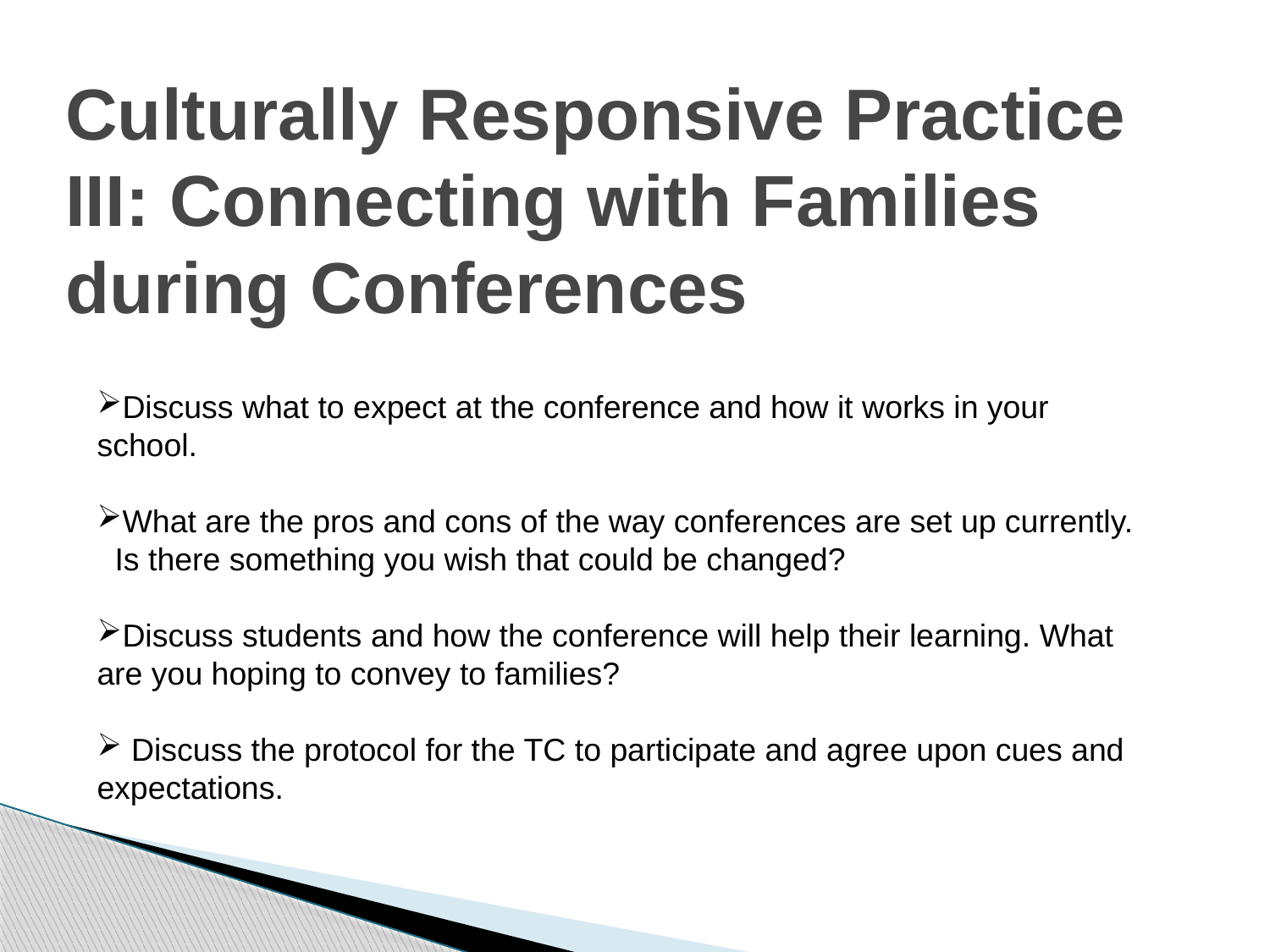

# Culturally Responsive Practice III: Connecting with Families during Conferences

Discuss what to expect at the conference and how it works in your school.

What are the pros and cons of the way conferences are set up currently.   Is there something you wish that could be changed?

Discuss students and how the conference will help their learning. What are you hoping to convey to families?

 Discuss the protocol for the TC to participate and agree upon cues and expectations.